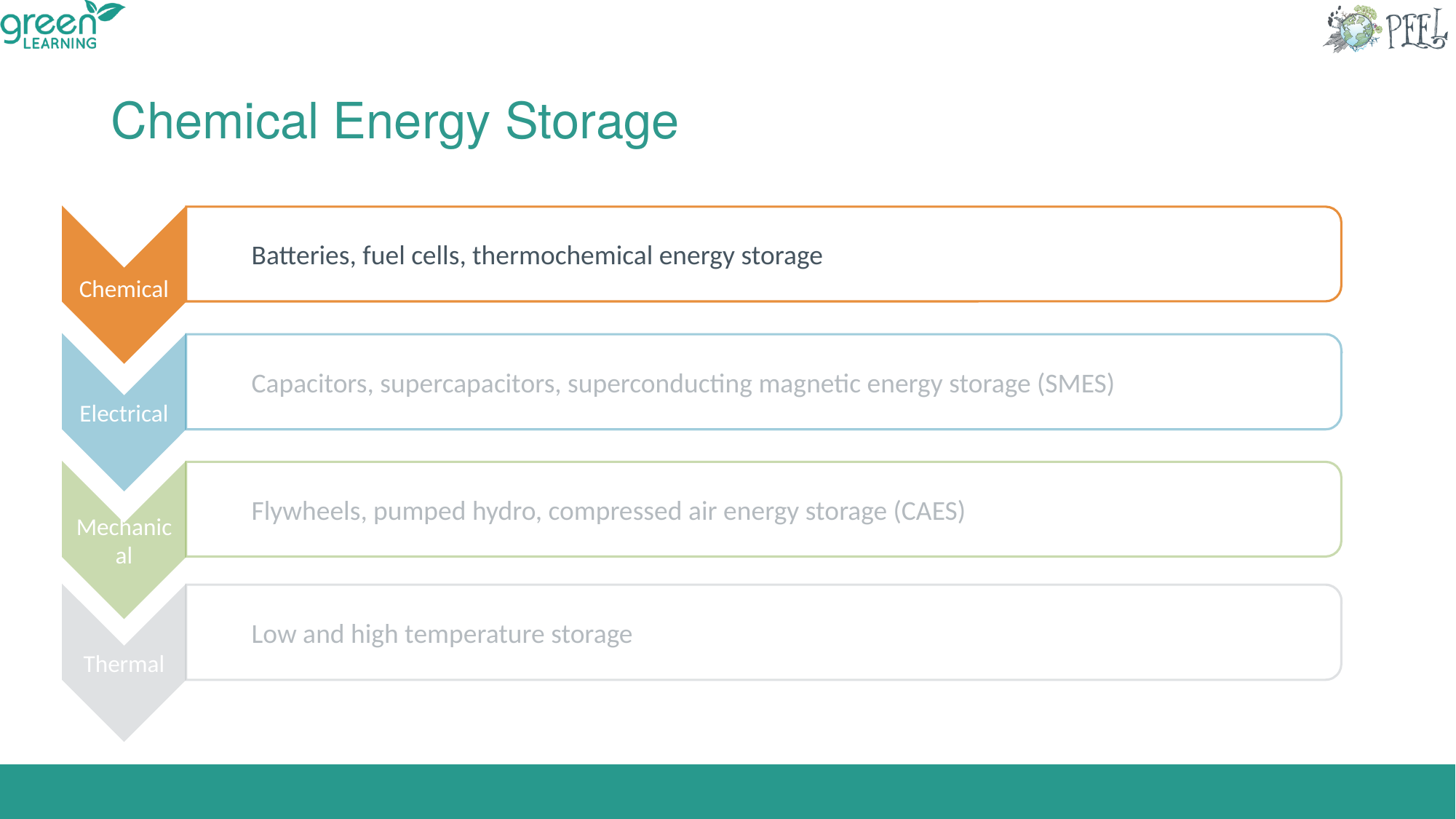

Batteries, fuel cells, thermochemical energy storage
Capacitors, supercapacitors, superconducting magnetic energy storage (SMES)
Flywheels, pumped hydro, compressed air energy storage (CAES)
# Chemical Energy Storage
Low and high temperature storage
Chemical
Electrical
Mechanical
Thermal